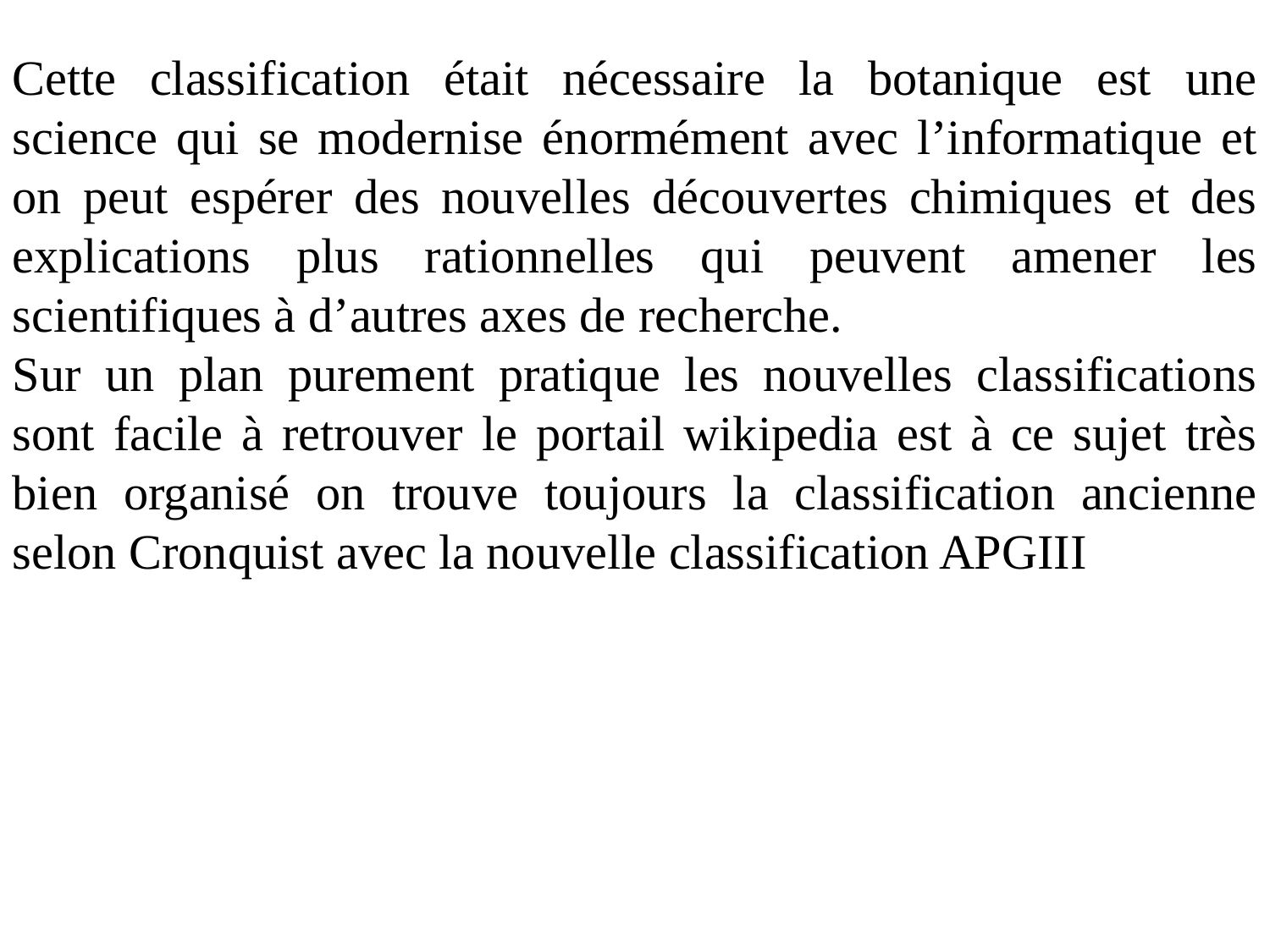

Cette classification était nécessaire la botanique est une science qui se modernise énormément avec l’informatique et on peut espérer des nouvelles découvertes chimiques et des explications plus rationnelles qui peuvent amener les scientifiques à d’autres axes de recherche.
Sur un plan purement pratique les nouvelles classifications sont facile à retrouver le portail wikipedia est à ce sujet très bien organisé on trouve toujours la classification ancienne selon Cronquist avec la nouvelle classification APGIII